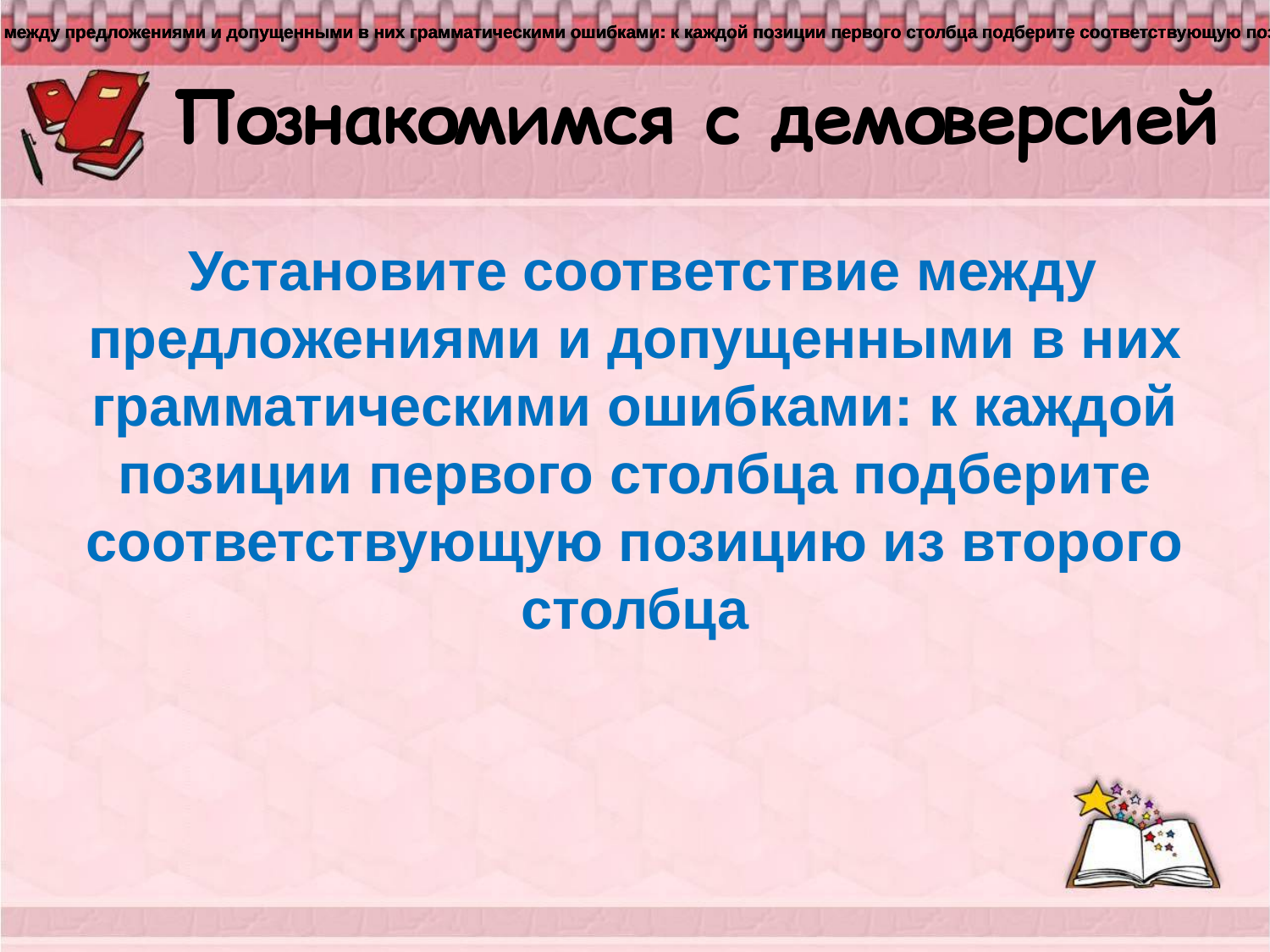

Установите соответствие между предложениями и допущенными в них грамматическими ошибками: к каждой позиции первого столбца подберите соответствующую позицию из второго столбца
 Установите соответствие между предложениями и допущенными в них грамматическими ошибками: к каждой позиции первого столбца подберите соответствующую позицию из второго столбца
 Установите соответствие между предложениями и допущенными в них грамматическими ошибками: к каждой позиции первого столбца подберите соответствующую позицию из второго столбца
# Познакомимся с демоверсией
 Установите соответствие между предложениями и допущенными в них грамматическими ошибками: к каждой позиции первого столбца подберите соответствующую позицию из второго столбца